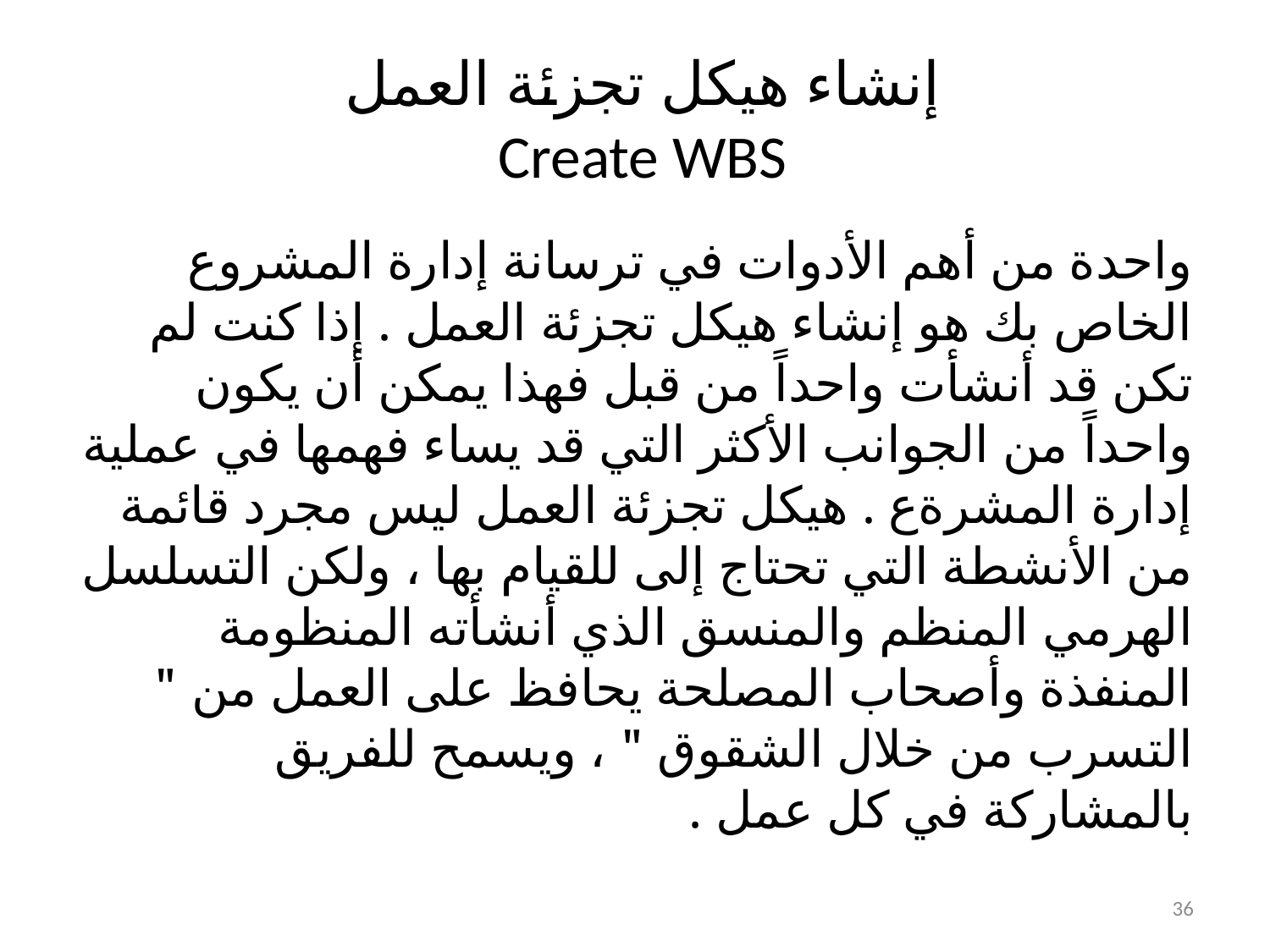

# إنشاء هيكل تجزئة العمل Create WBS
واحدة من أهم الأدوات في ترسانة إدارة المشروع الخاص بك هو إنشاء هيكل تجزئة العمل . إذا كنت لم تكن قد أنشأت واحداً من قبل فهذا يمكن أن يكون واحداً من الجوانب الأكثر التي قد يساء فهمها في عملية إدارة المشرةع . هيكل تجزئة العمل ليس مجرد قائمة من الأنشطة التي تحتاج إلى للقيام بها ، ولكن التسلسل الهرمي المنظم والمنسق الذي أنشأته المنظومة المنفذة وأصحاب المصلحة يحافظ على العمل من " التسرب من خلال الشقوق " ، ويسمح للفريق بالمشاركة في كل عمل .
36